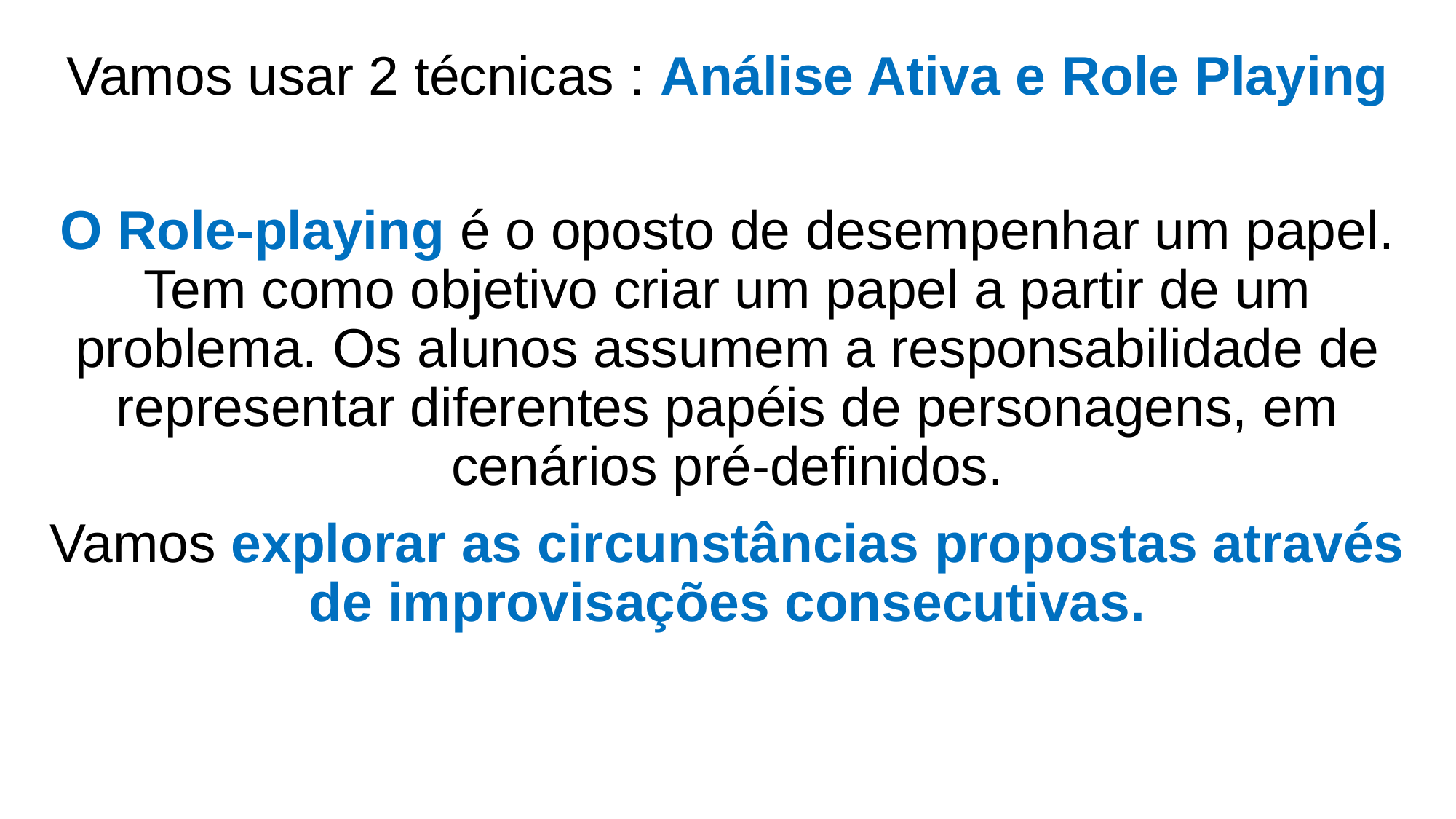

Vamos usar 2 técnicas : Análise Ativa e Role Playing

O Role-playing é o oposto de desempenhar um papel. Tem como objetivo criar um papel a partir de um problema. Os alunos assumem a responsabilidade de representar diferentes papéis de personagens, em cenários pré-definidos.
Vamos explorar as circunstâncias propostas através de improvisações consecutivas.